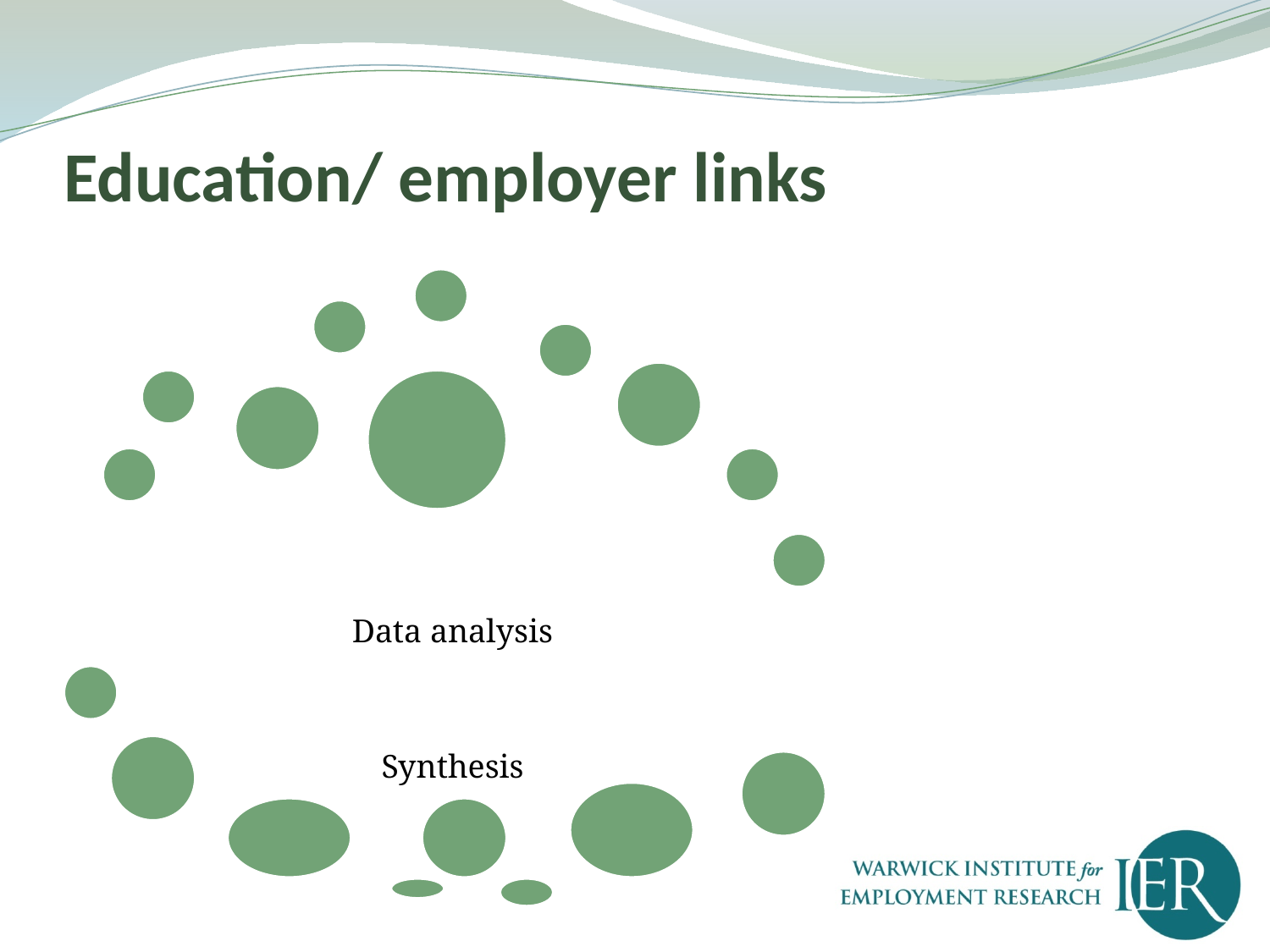

# Education/ employer links
Data analysis
Synthesis